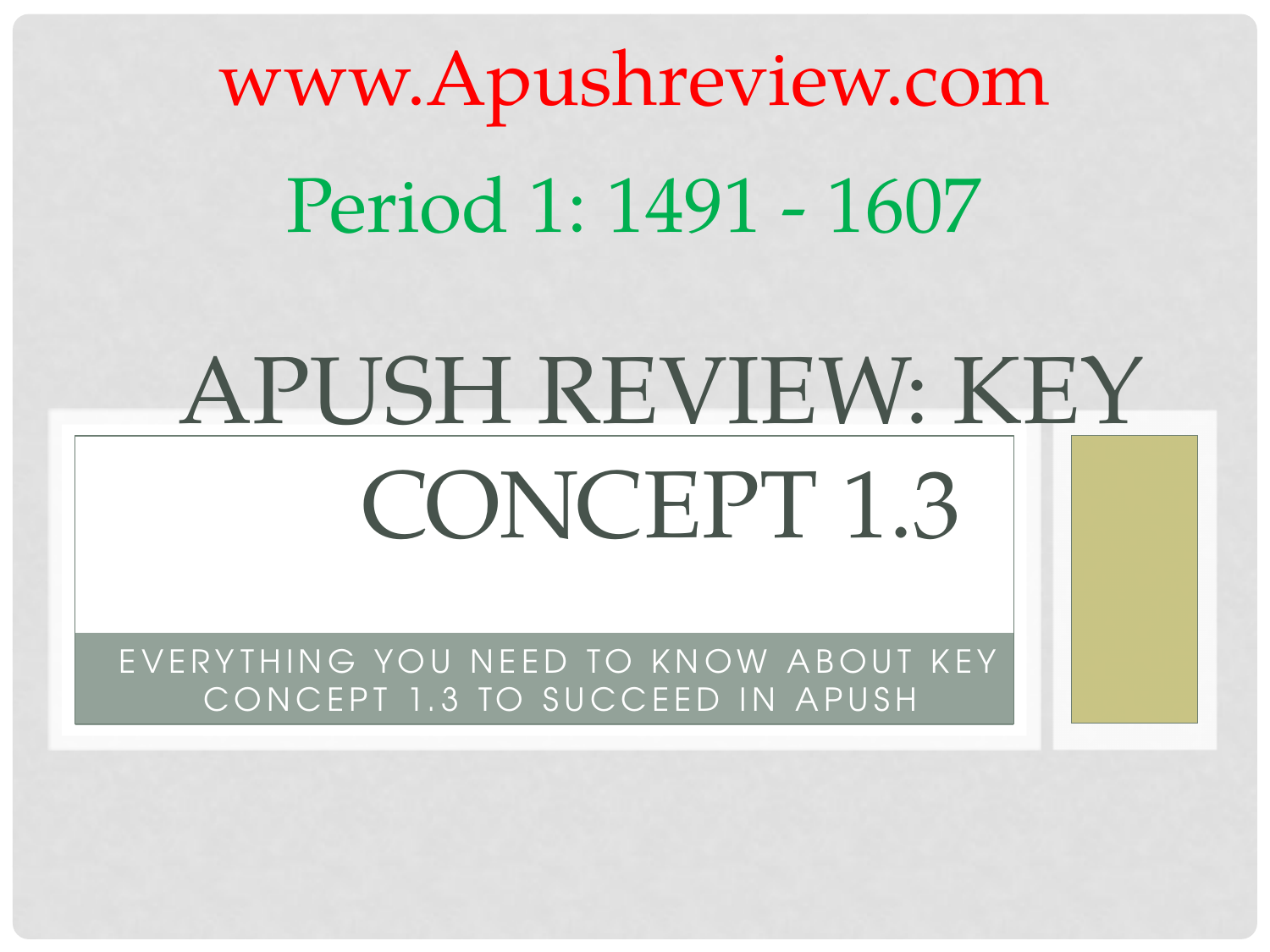

www.Apushreview.com
Period 1: 1491 - 1607
# APUSH Review: Key Concept 1.3
Everything You Need To Know About Key Concept 1.3 To Succeed In APUSH